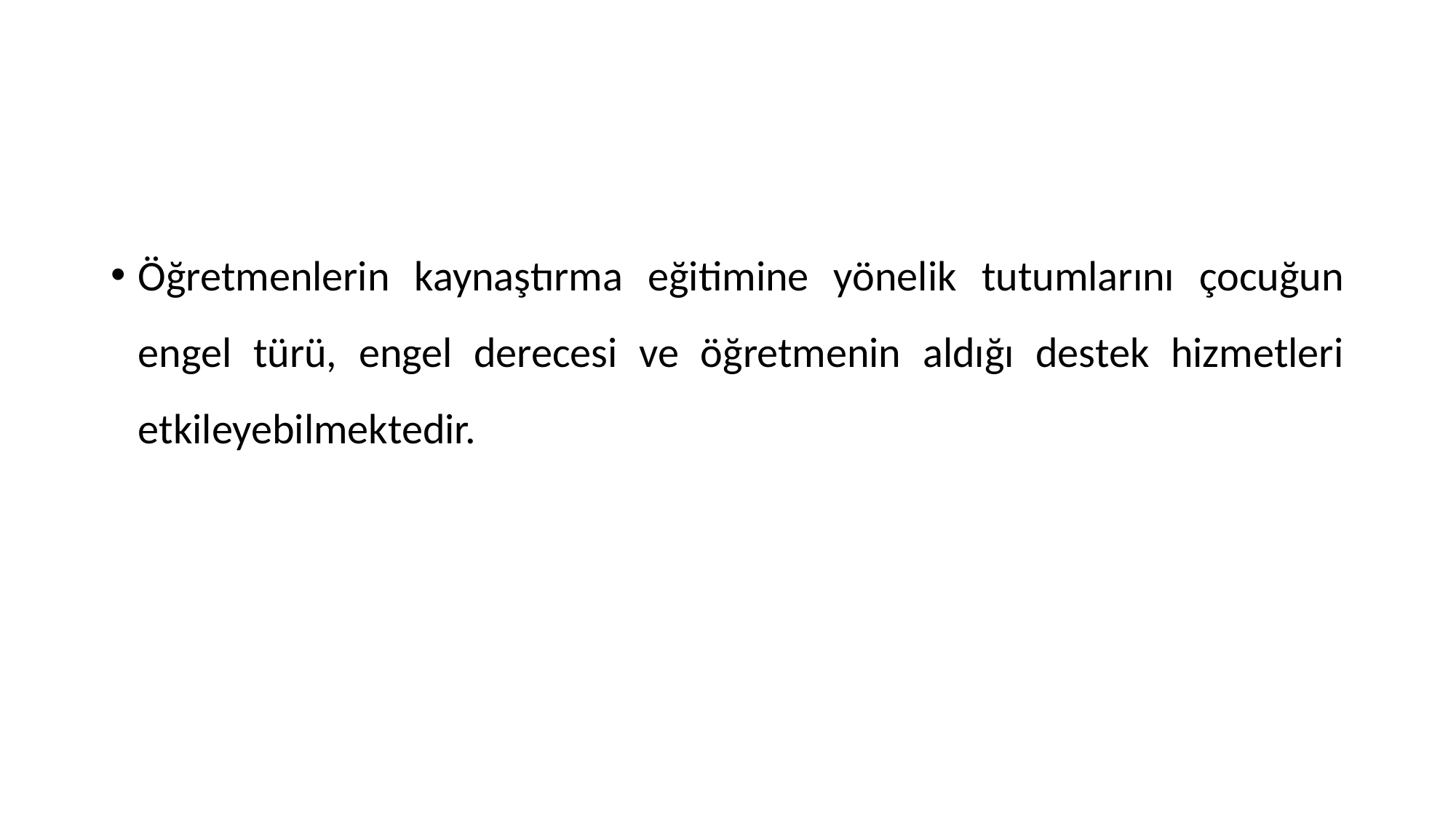

#
Öğretmenlerin kaynaştırma eğitimine yönelik tutumlarını çocuğun engel türü, engel derecesi ve öğretmenin aldığı destek hizmetleri etkileyebilmektedir.